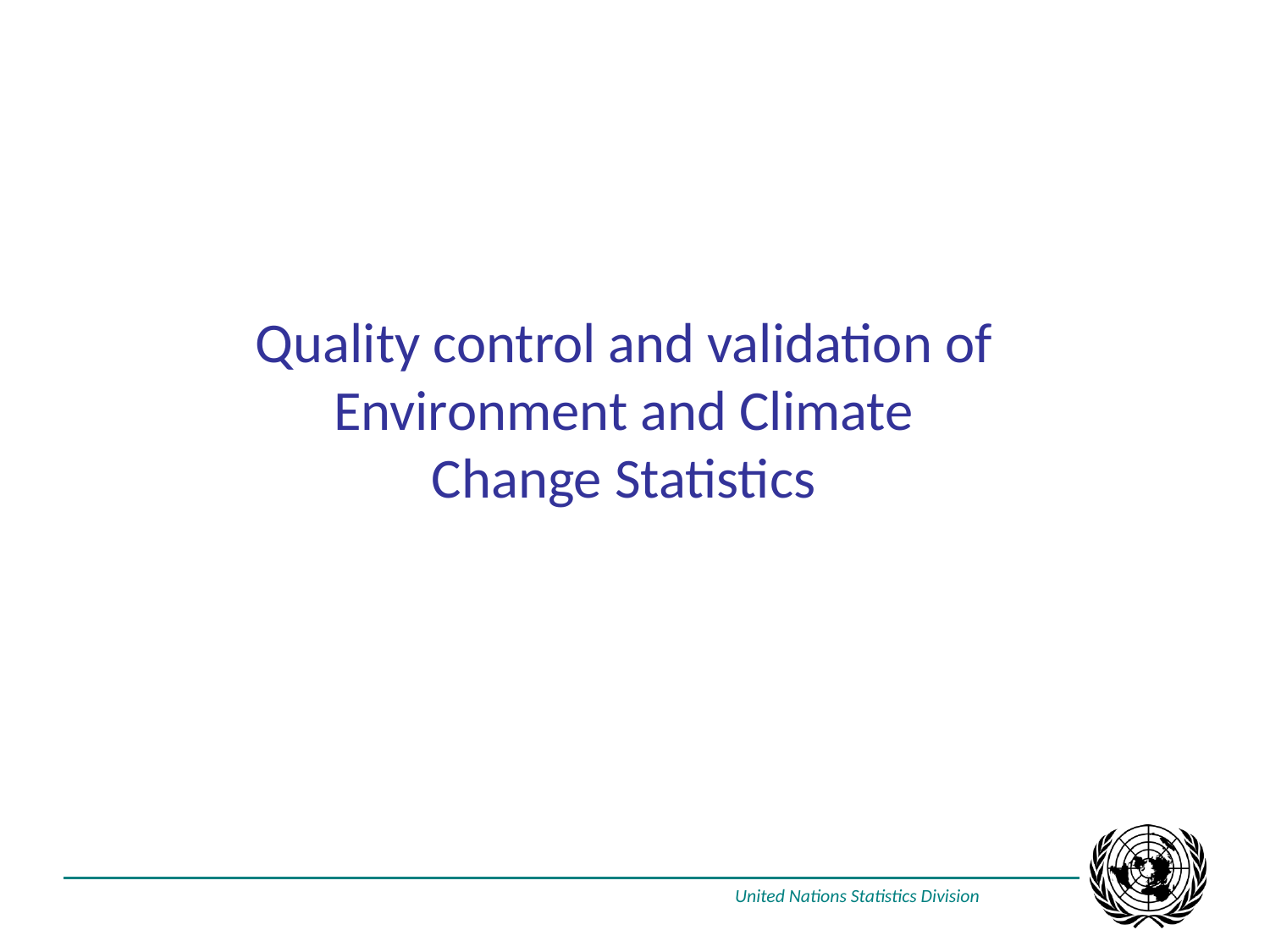

Quality control and validation of Environment and Climate Change Statistics